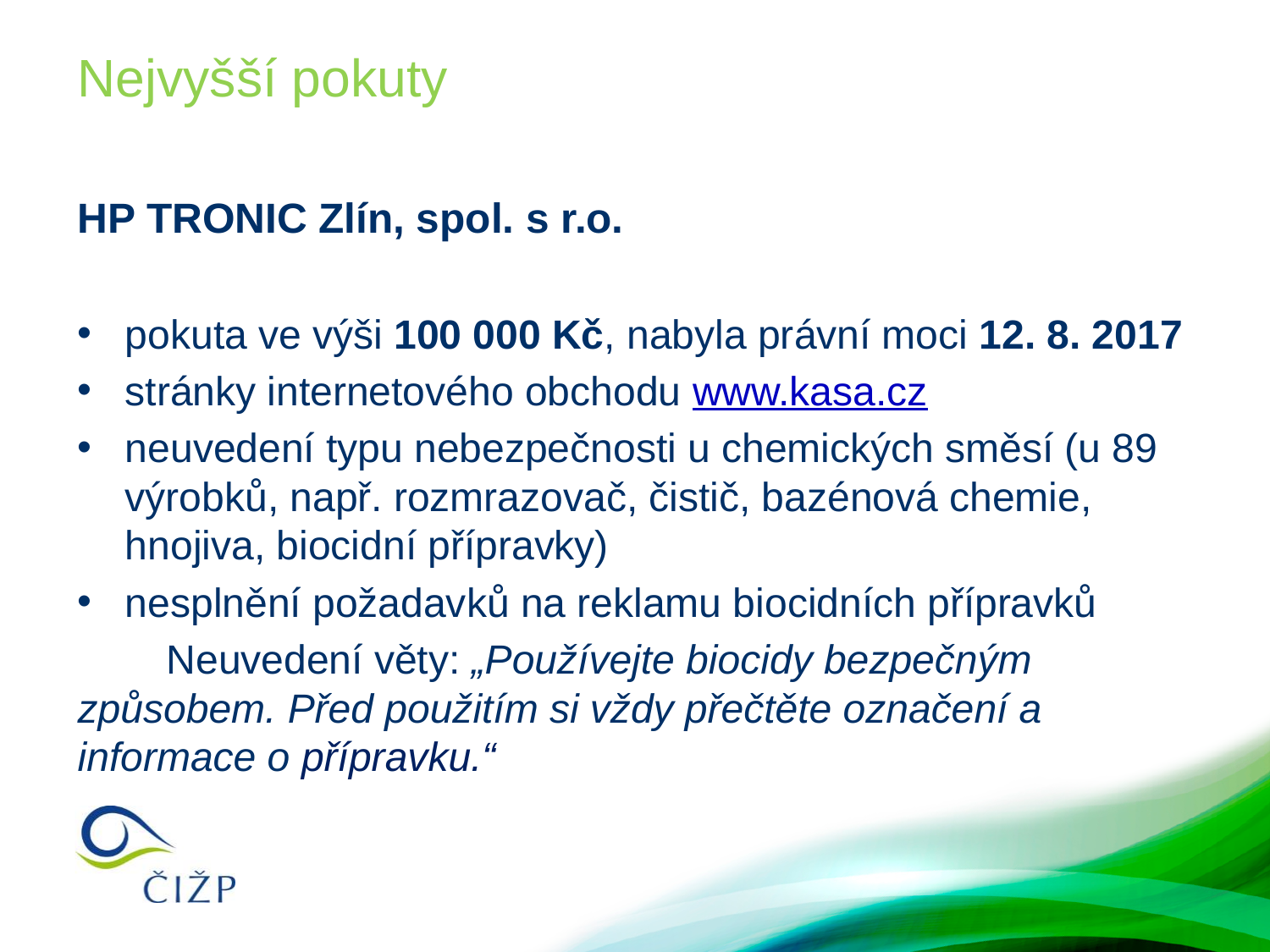

# Nejvyšší pokuty

HP TRONIC Zlín, spol. s r.o.

pokuta ve výši 100 000 Kč, nabyla právní moci 12. 8. 2017
stránky internetového obchodu www.kasa.cz
neuvedení typu nebezpečnosti u chemických směsí (u 89 výrobků, např. rozmrazovač, čistič, bazénová chemie, hnojiva, biocidní přípravky)
nesplnění požadavků na reklamu biocidních přípravků
	Neuvedení věty: „Používejte biocidy bezpečným 	způsobem. Před použitím si vždy přečtěte označení a 	informace o přípravku.“